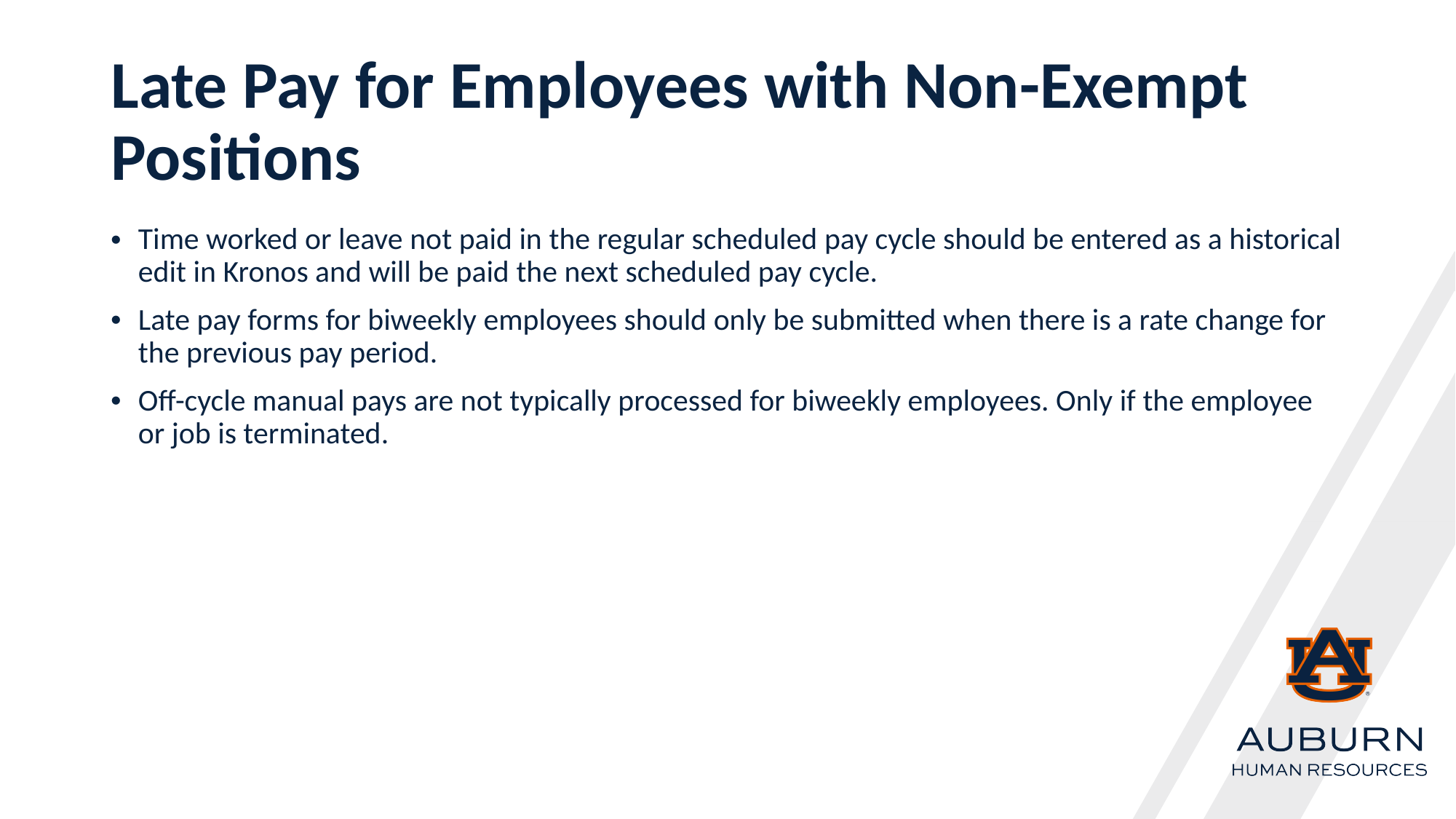

# Late Pay for Employees with Non-Exempt Positions
Time worked or leave not paid in the regular scheduled pay cycle should be entered as a historical edit in Kronos and will be paid the next scheduled pay cycle.
Late pay forms for biweekly employees should only be submitted when there is a rate change for the previous pay period.
Off-cycle manual pays are not typically processed for biweekly employees. Only if the employee or job is terminated.